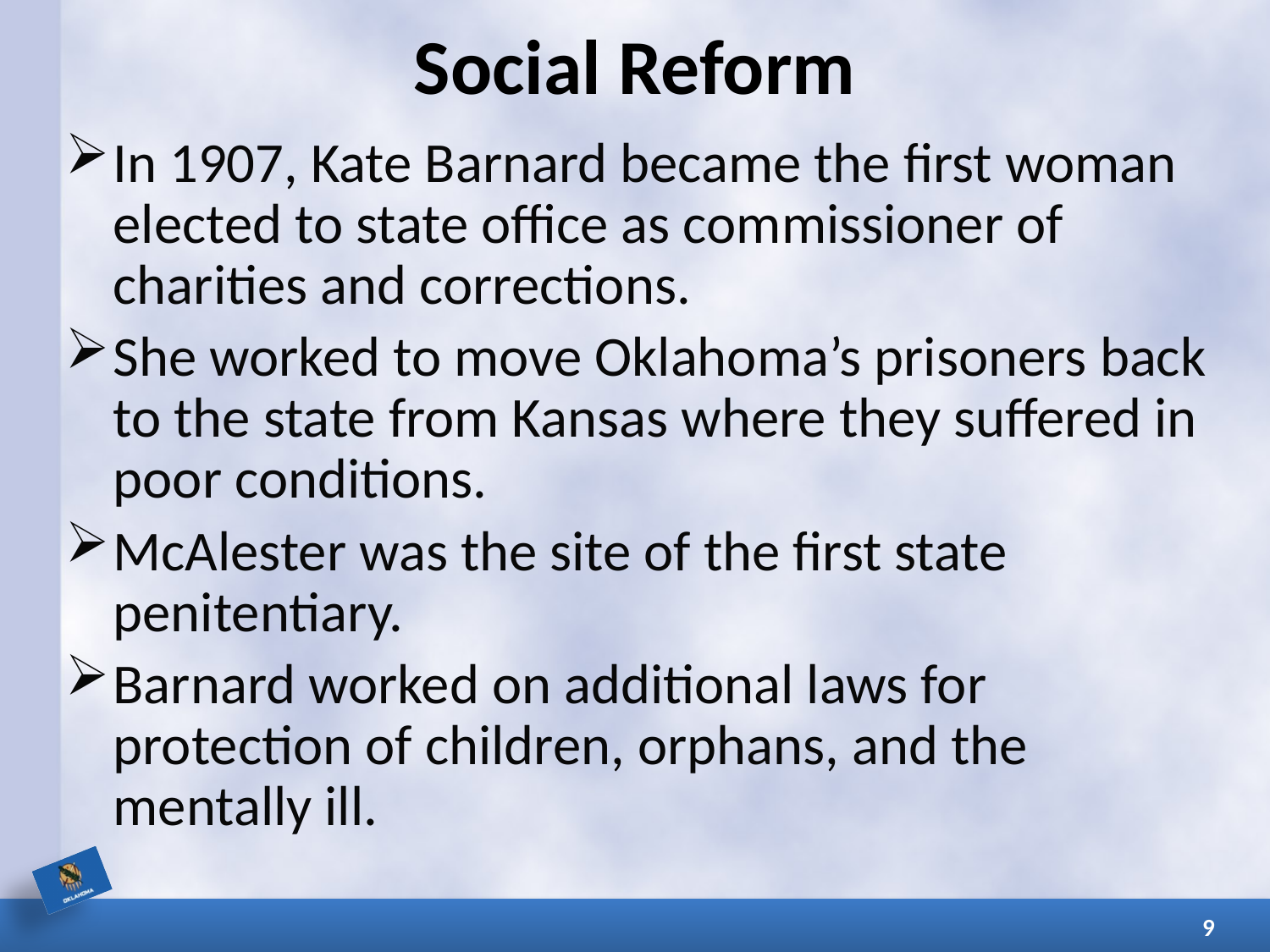

# Social Reform
In 1907, Kate Barnard became the first woman elected to state office as commissioner of charities and corrections.
She worked to move Oklahoma’s prisoners back to the state from Kansas where they suffered in poor conditions.
McAlester was the site of the first state penitentiary.
Barnard worked on additional laws for protection of children, orphans, and the mentally ill.

9